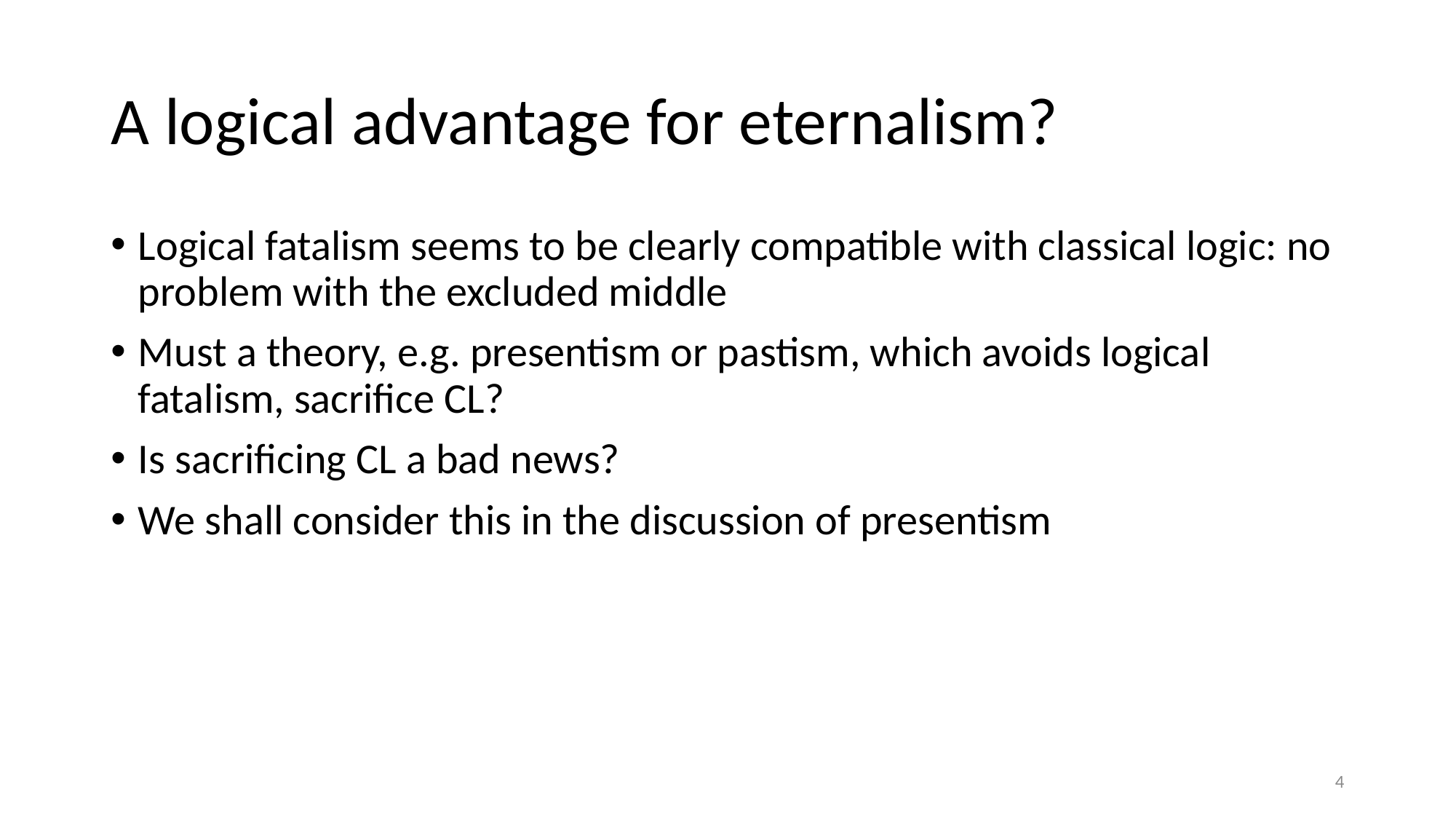

# A logical advantage for eternalism?
Logical fatalism seems to be clearly compatible with classical logic: no problem with the excluded middle
Must a theory, e.g. presentism or pastism, which avoids logical fatalism, sacrifice CL?
Is sacrificing CL a bad news?
We shall consider this in the discussion of presentism

4